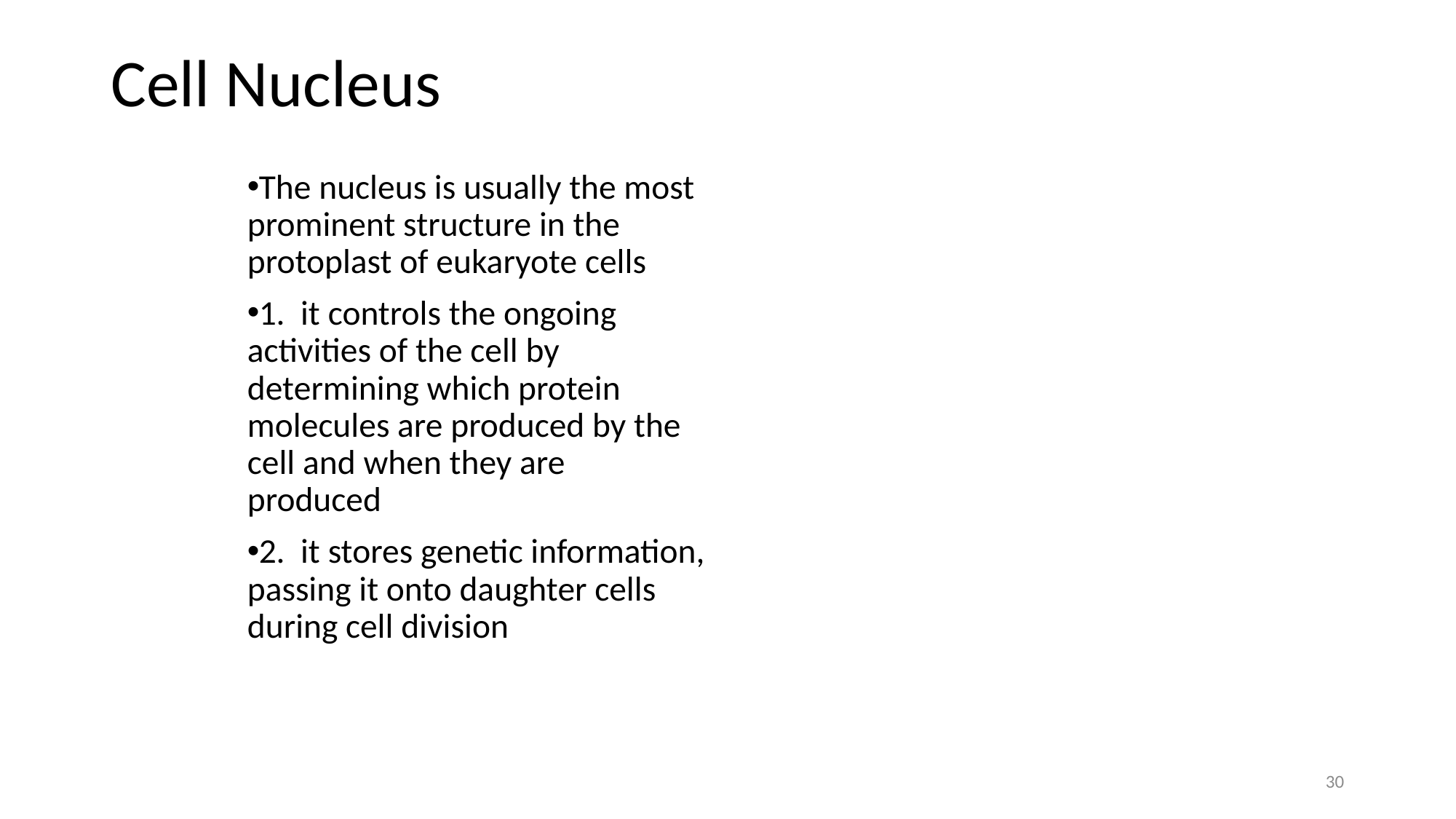

# Cell Nucleus
The nucleus is usually the most prominent structure in the protoplast of eukaryote cells
1.  it controls the ongoing activities of the cell by determining which protein molecules are produced by the cell and when they are produced
2.  it stores genetic information, passing it onto daughter cells during cell division

30